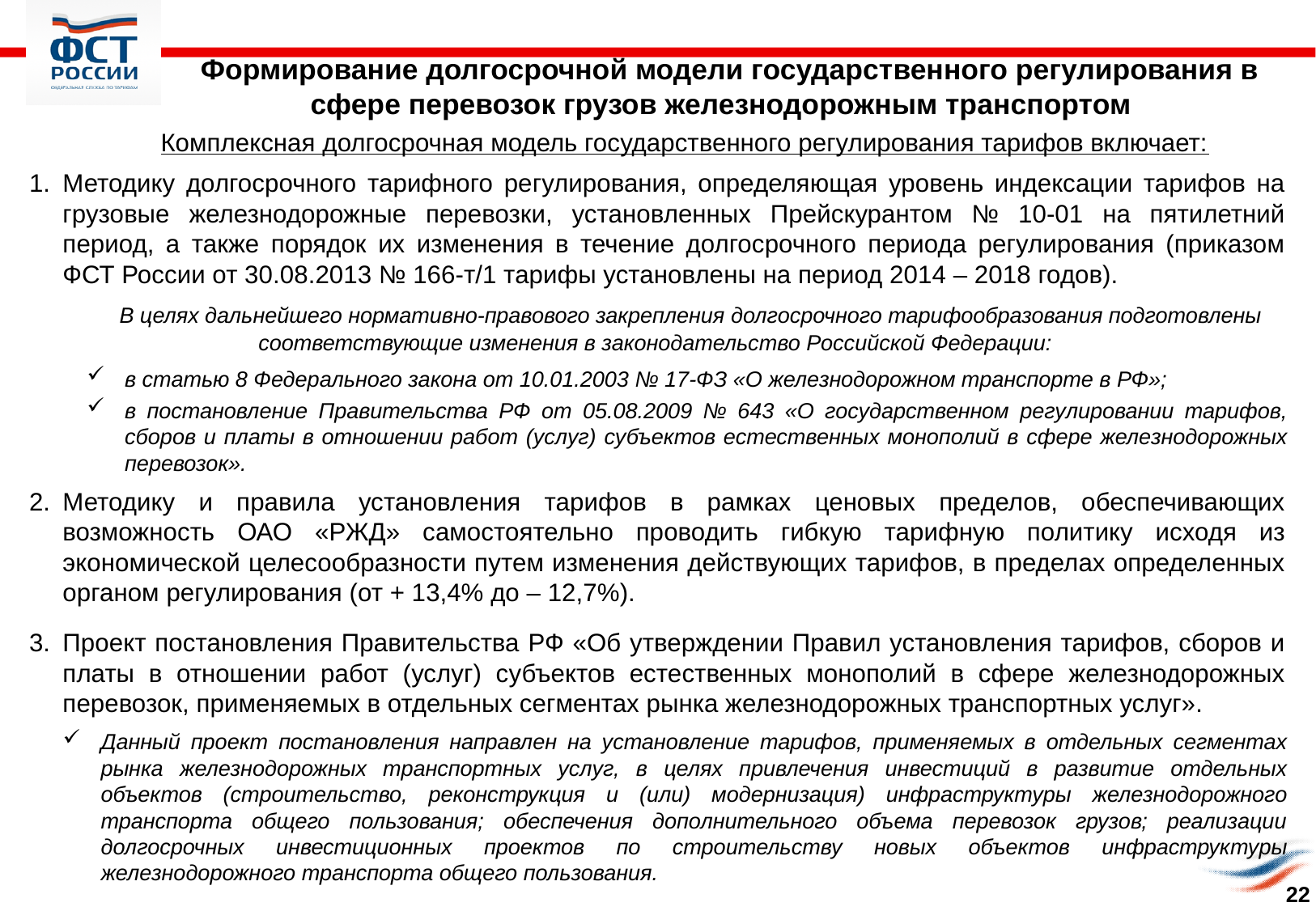

# Формирование долгосрочной модели государственного регулирования в сфере перевозок грузов железнодорожным транспортом
 Комплексная долгосрочная модель государственного регулирования тарифов включает:
Методику долгосрочного тарифного регулирования, определяющая уровень индексации тарифов на грузовые железнодорожные перевозки, установленных Прейскурантом № 10-01 на пятилетний период, а также порядок их изменения в течение долгосрочного периода регулирования (приказом ФСТ России от 30.08.2013 № 166-т/1 тарифы установлены на период 2014 – 2018 годов).
         В целях дальнейшего нормативно-правового закрепления долгосрочного тарифообразования подготовлены соответствующие изменения в законодательство Российской Федерации:
в статью 8 Федерального закона от 10.01.2003 № 17-ФЗ «О железнодорожном транспорте в РФ»;
в постановление Правительства РФ от 05.08.2009 № 643 «О государственном регулировании тарифов, сборов и платы в отношении работ (услуг) субъектов естественных монополий в сфере железнодорожных перевозок».
Методику и правила установления тарифов в рамках ценовых пределов, обеспечивающих возможность ОАО «РЖД» самостоятельно проводить гибкую тарифную политику исходя из экономической целесообразности путем изменения действующих тарифов, в пределах определенных органом регулирования (от + 13,4% до – 12,7%).
Проект постановления Правительства РФ «Об утверждении Правил установления тарифов, сборов и платы в отношении работ (услуг) субъектов естественных монополий в сфере железнодорожных перевозок, применяемых в отдельных сегментах рынка железнодорожных транспортных услуг».
Данный проект постановления направлен на установление тарифов, применяемых в отдельных сегментах рынка железнодорожных транспортных услуг, в целях привлечения инвестиций в развитие отдельных объектов (строительство, реконструкция и (или) модернизация) инфраструктуры железнодорожного транспорта общего пользования; обеспечения дополнительного объема перевозок грузов; реализации долгосрочных инвестиционных проектов по строительству новых объектов инфраструктуры железнодорожного транспорта общего пользования.
22